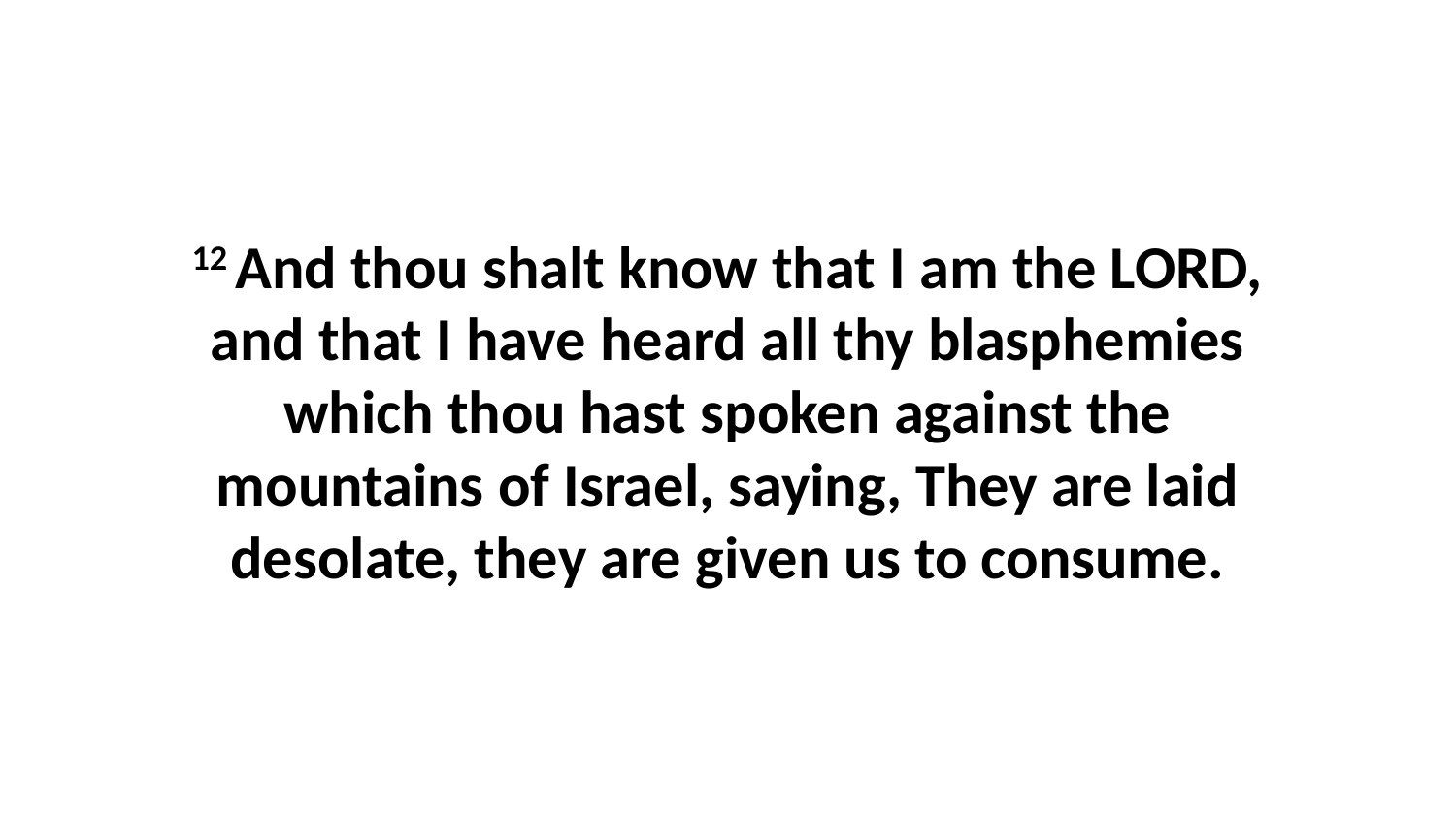

12 And thou shalt know that I am the LORD, and that I have heard all thy blasphemies which thou hast spoken against the mountains of Israel, saying, They are laid desolate, they are given us to consume.